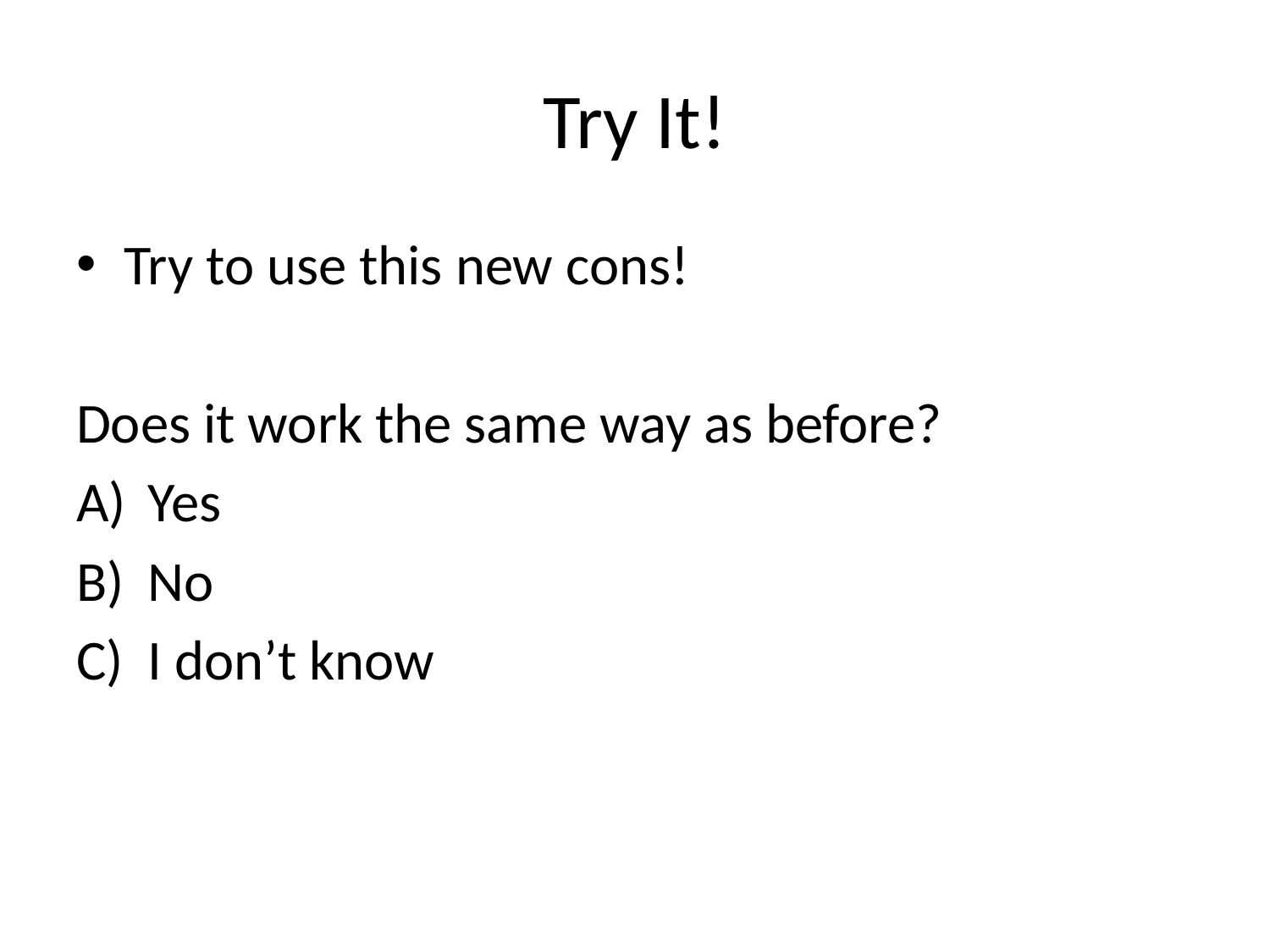

# Try It!
Try to use this new cons!

Does it work the same way as before?
Yes
No
I don’t know